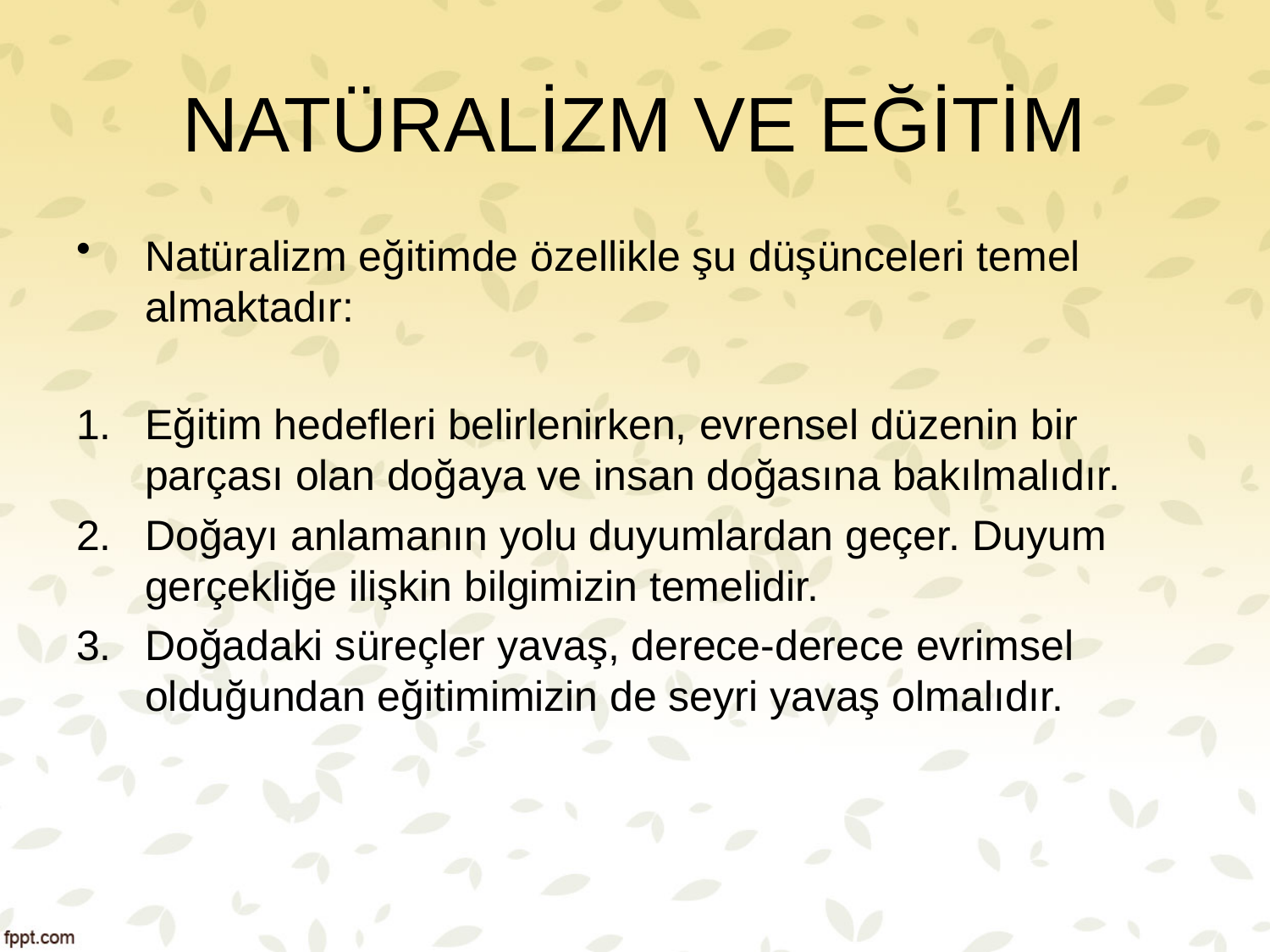

NATÜRALİZM VE EĞİTİM
Natüralizm eğitimde özellikle şu düşünceleri temel almaktadır:

Eğitim hedefleri belirlenirken, evrensel düzenin bir parçası olan doğaya ve insan doğasına bakılmalıdır.
Doğayı anlamanın yolu duyumlardan geçer. Duyum gerçekliğe ilişkin bilgimizin temelidir.
Doğadaki süreçler yavaş, derece-derece evrimsel olduğundan eğitimimizin de seyri yavaş olmalıdır.